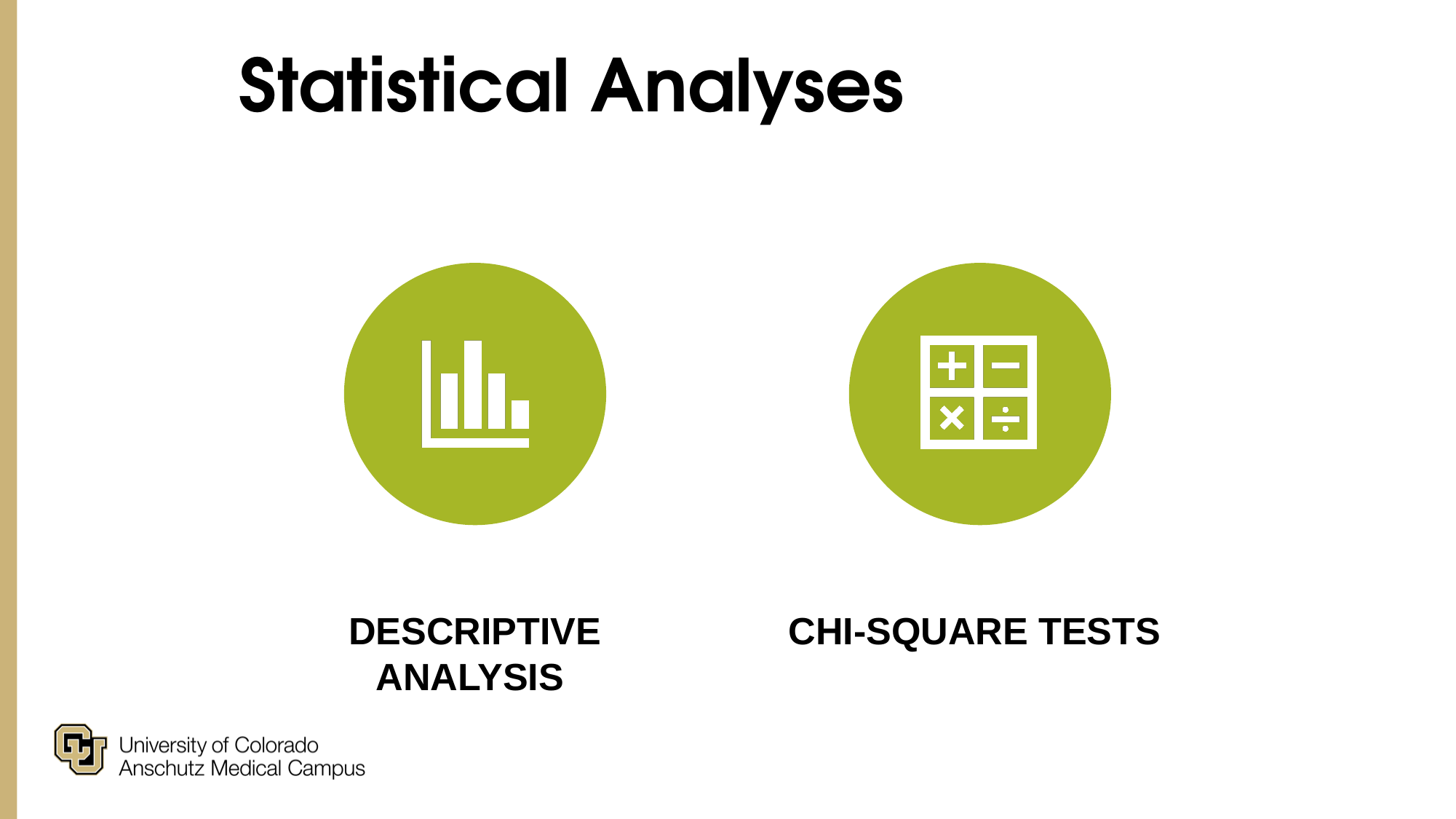

# Statistical Analyses
Descriptive analysis
Chi-square tests